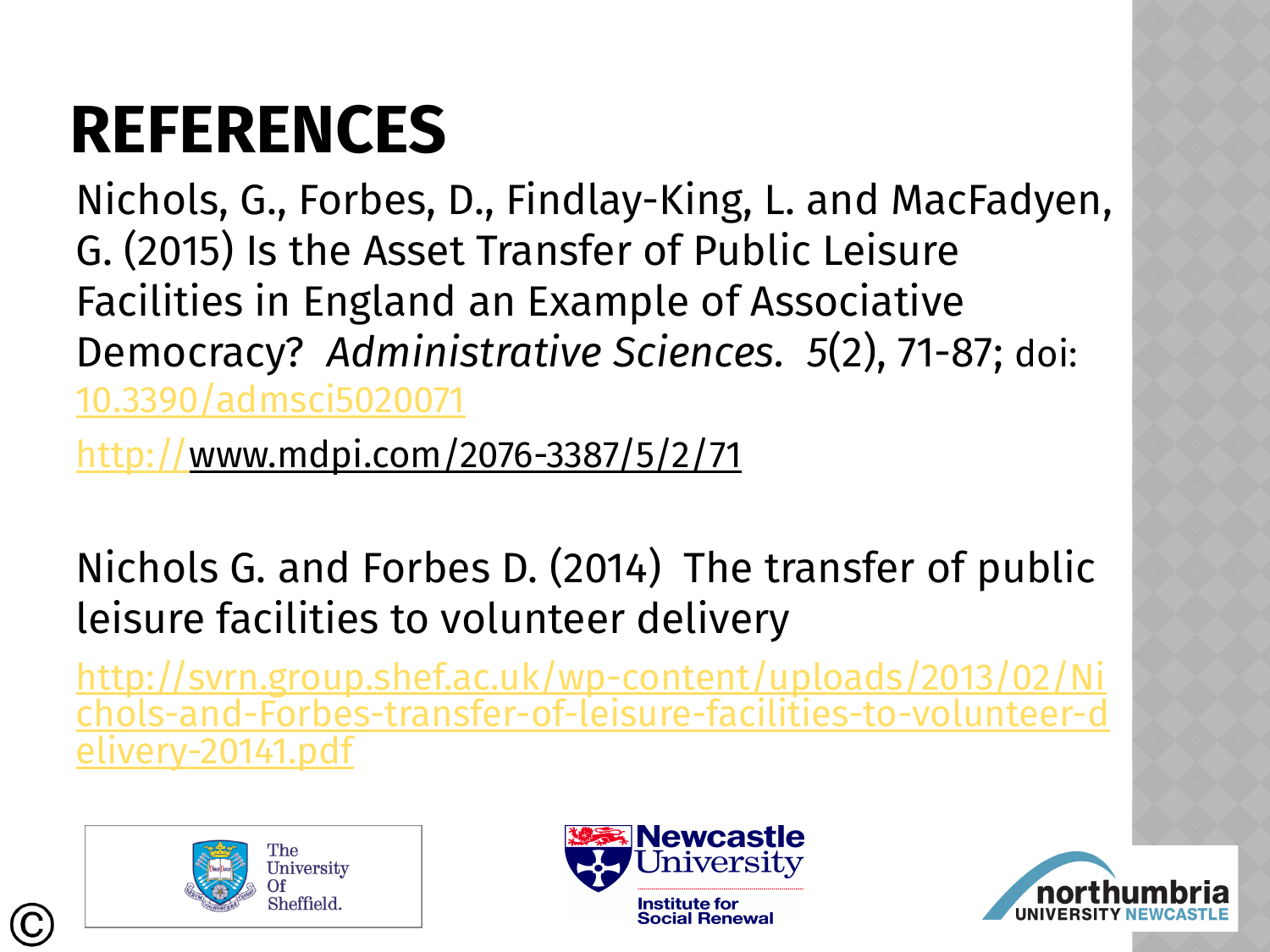

# References
Nichols, G., Forbes, D., Findlay-King, L. and MacFadyen, G. (2015) Is the Asset Transfer of Public Leisure Facilities in England an Example of Associative Democracy?  Administrative Sciences.  5(2), 71-87; doi:10.3390/admsci5020071
http://www.mdpi.com/2076-3387/5/2/71

Nichols G. and Forbes D. (2014)  The transfer of public leisure facilities to volunteer delivery
http://svrn.group.shef.ac.uk/wp-content/uploads/2013/02/Nichols-and-Forbes-transfer-of-leisure-facilities-to-volunteer-delivery-20141.pdf